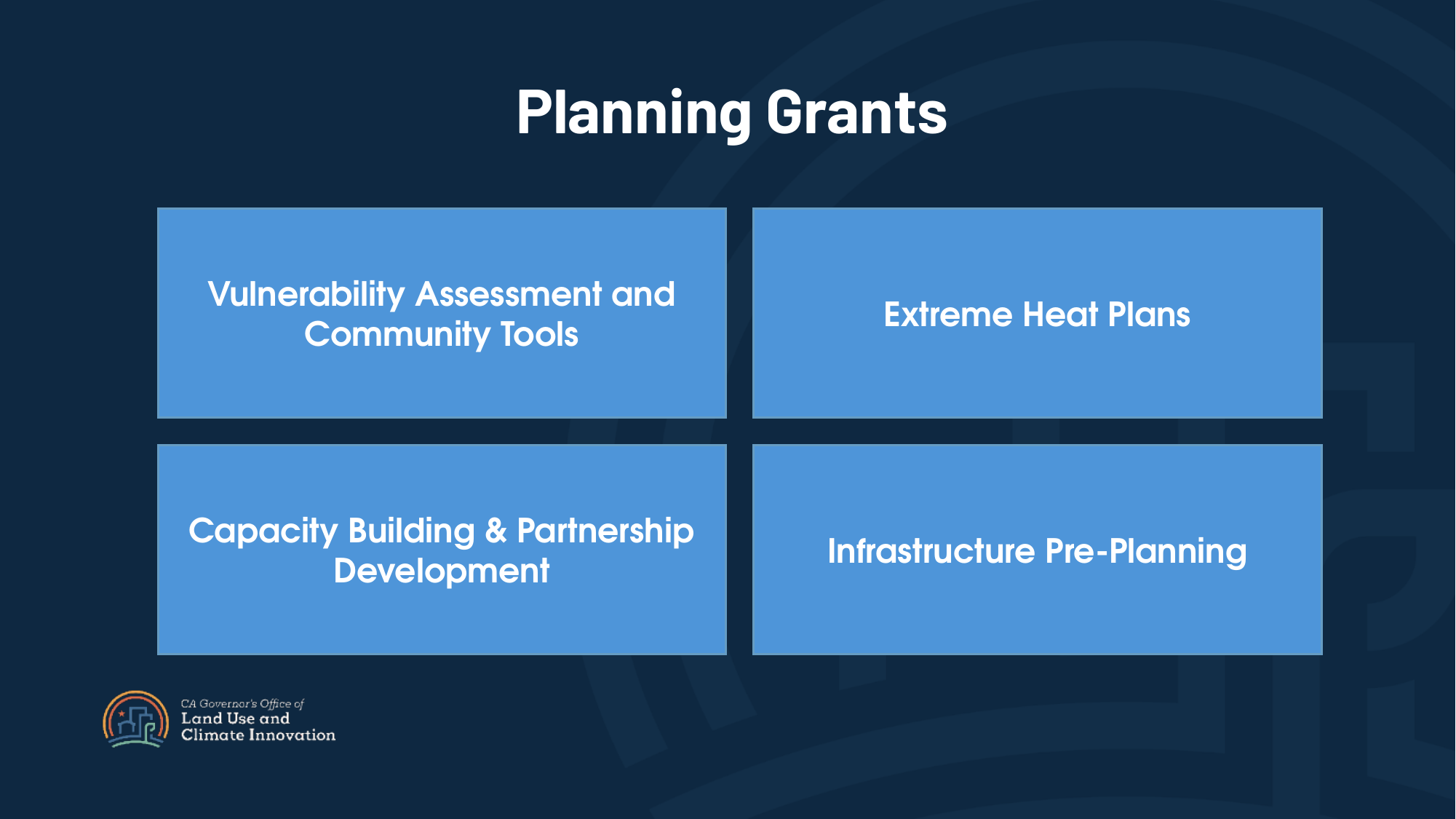

Planning Grants
Vulnerability Assessment and Community Tools
Extreme Heat Plans
Capacity Building & Partnership Development
Infrastructure Pre-Planning